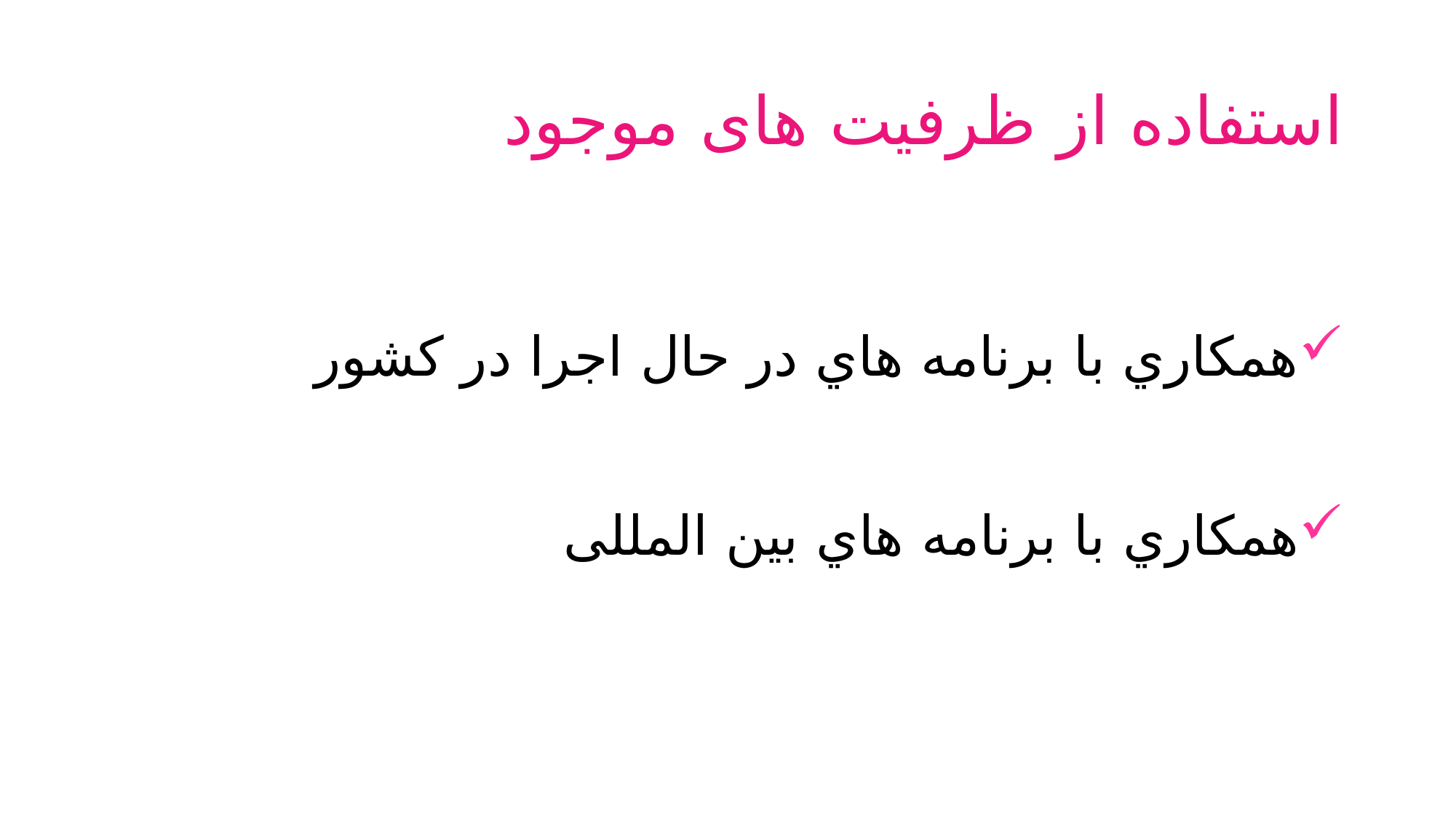

# استفاده از ظرفیت های موجود
همکاري با برنامه هاي در حال اجرا در کشور
همکاري با برنامه هاي بين المللی